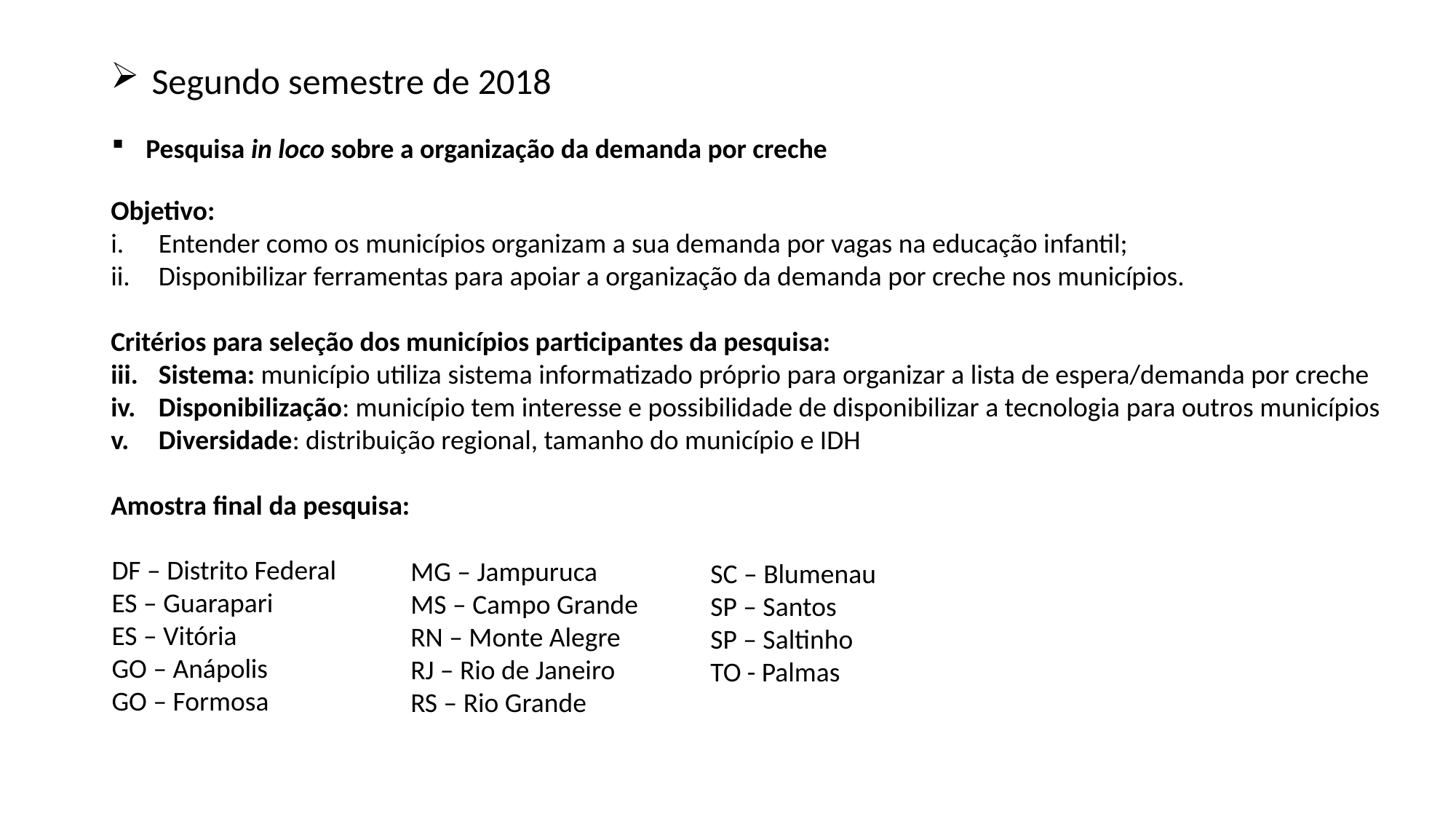

Segundo semestre de 2018
Pesquisa in loco sobre a organização da demanda por creche
Objetivo:
Entender como os municípios organizam a sua demanda por vagas na educação infantil;
Disponibilizar ferramentas para apoiar a organização da demanda por creche nos municípios.

Critérios para seleção dos municípios participantes da pesquisa:
Sistema: município utiliza sistema informatizado próprio para organizar a lista de espera/demanda por creche
Disponibilização: município tem interesse e possibilidade de disponibilizar a tecnologia para outros municípios
Diversidade: distribuição regional, tamanho do município e IDH

Amostra final da pesquisa:

DF – Distrito Federal
ES – Guarapari
ES – Vitória
GO – Anápolis
GO – Formosa
MG – Jampuruca
MS – Campo Grande
RN – Monte Alegre
RJ – Rio de Janeiro
RS – Rio Grande
SC – Blumenau
SP – Santos
SP – Saltinho
TO - Palmas